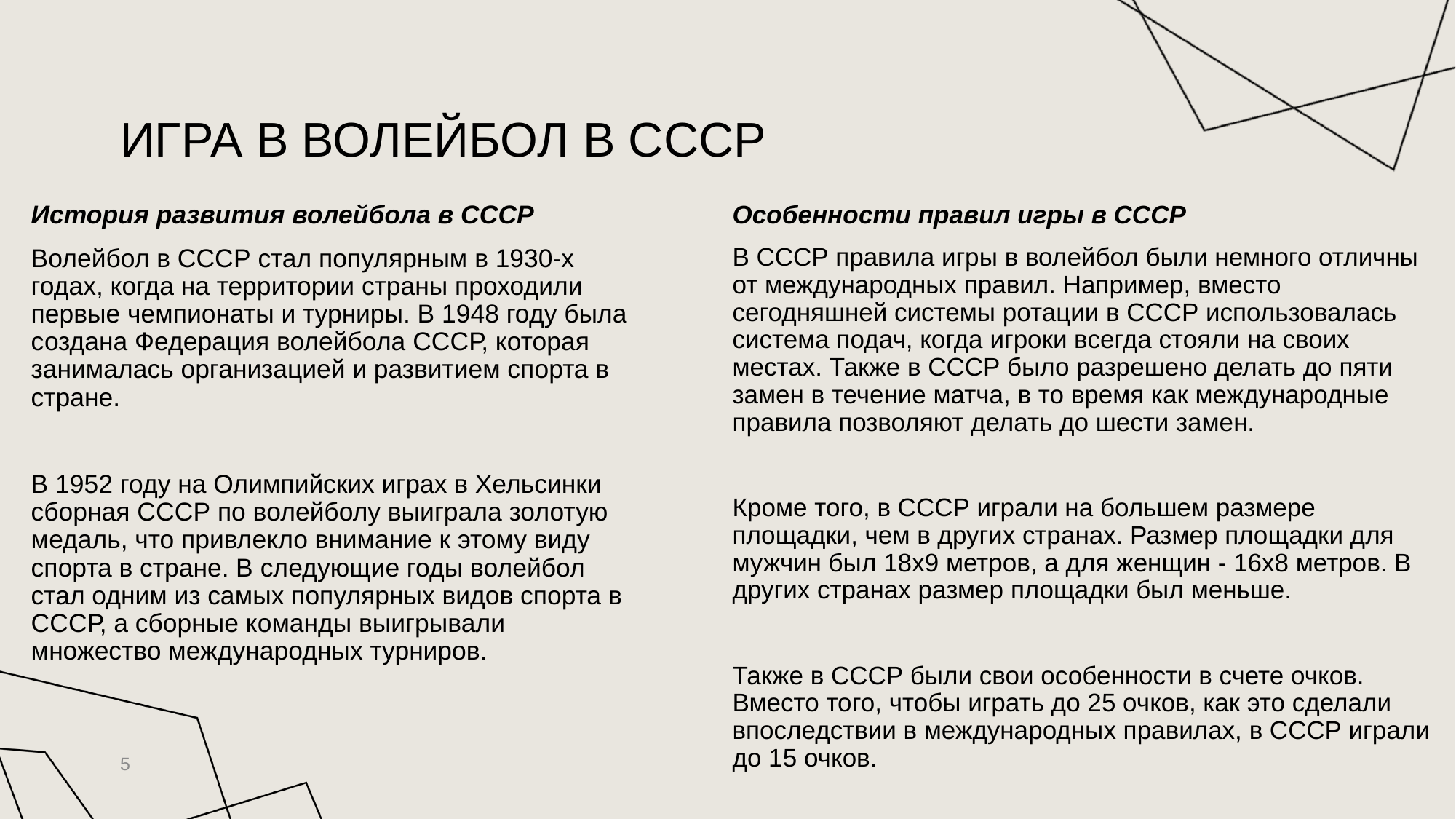

# игра в волейбол в СССР
История развития волейбола в СССР
Волейбол в СССР стал популярным в 1930-х годах, когда на территории страны проходили первые чемпионаты и турниры. В 1948 году была создана Федерация волейбола СССР, которая занималась организацией и развитием спорта в стране.

В 1952 году на Олимпийских играх в Хельсинки сборная СССР по волейболу выиграла золотую медаль, что привлекло внимание к этому виду спорта в стране. В следующие годы волейбол стал одним из самых популярных видов спорта в СССР, а сборные команды выигрывали множество международных турниров.
Особенности правил игры в СССР
В СССР правила игры в волейбол были немного отличны от международных правил. Например, вместо сегодняшней системы ротации в СССР использовалась система подач, когда игроки всегда стояли на своих местах. Также в СССР было разрешено делать до пяти замен в течение матча, в то время как международные правила позволяют делать до шести замен.

Кроме того, в СССР играли на большем размере площадки, чем в других странах. Размер площадки для мужчин был 18x9 метров, а для женщин - 16x8 метров. В других странах размер площадки был меньше.

Также в СССР были свои особенности в счете очков. Вместо того, чтобы играть до 25 очков, как это сделали впоследствии в международных правилах, в СССР играли до 15 очков.
5